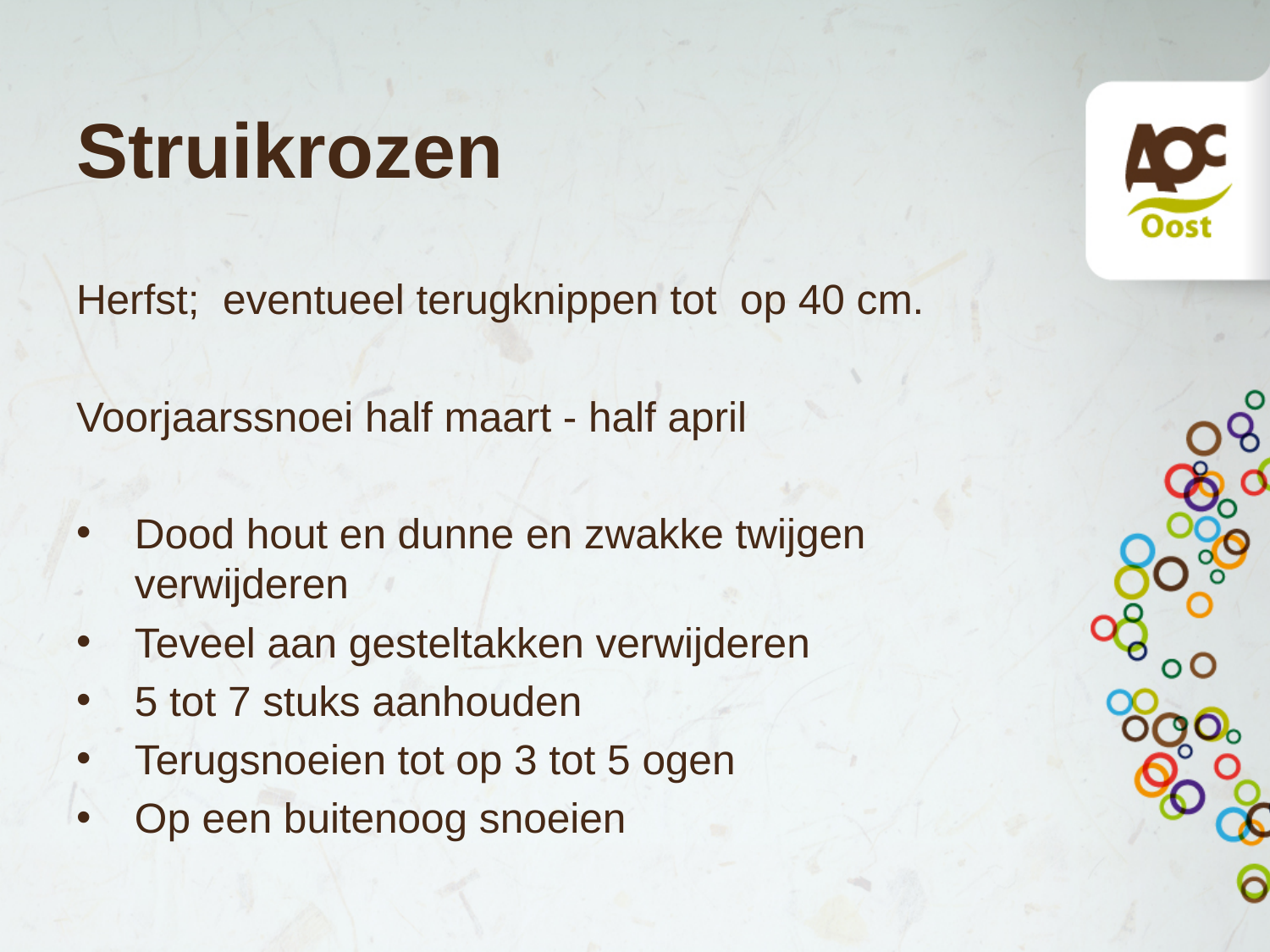

# Struikrozen
Herfst;  eventueel terugknippen tot  op 40 cm.

Voorjaarssnoei half maart - half april

Dood hout en dunne en zwakke twijgen verwijderen
Teveel aan gesteltakken verwijderen
5 tot 7 stuks aanhouden
Terugsnoeien tot op 3 tot 5 ogen
Op een buitenoog snoeien